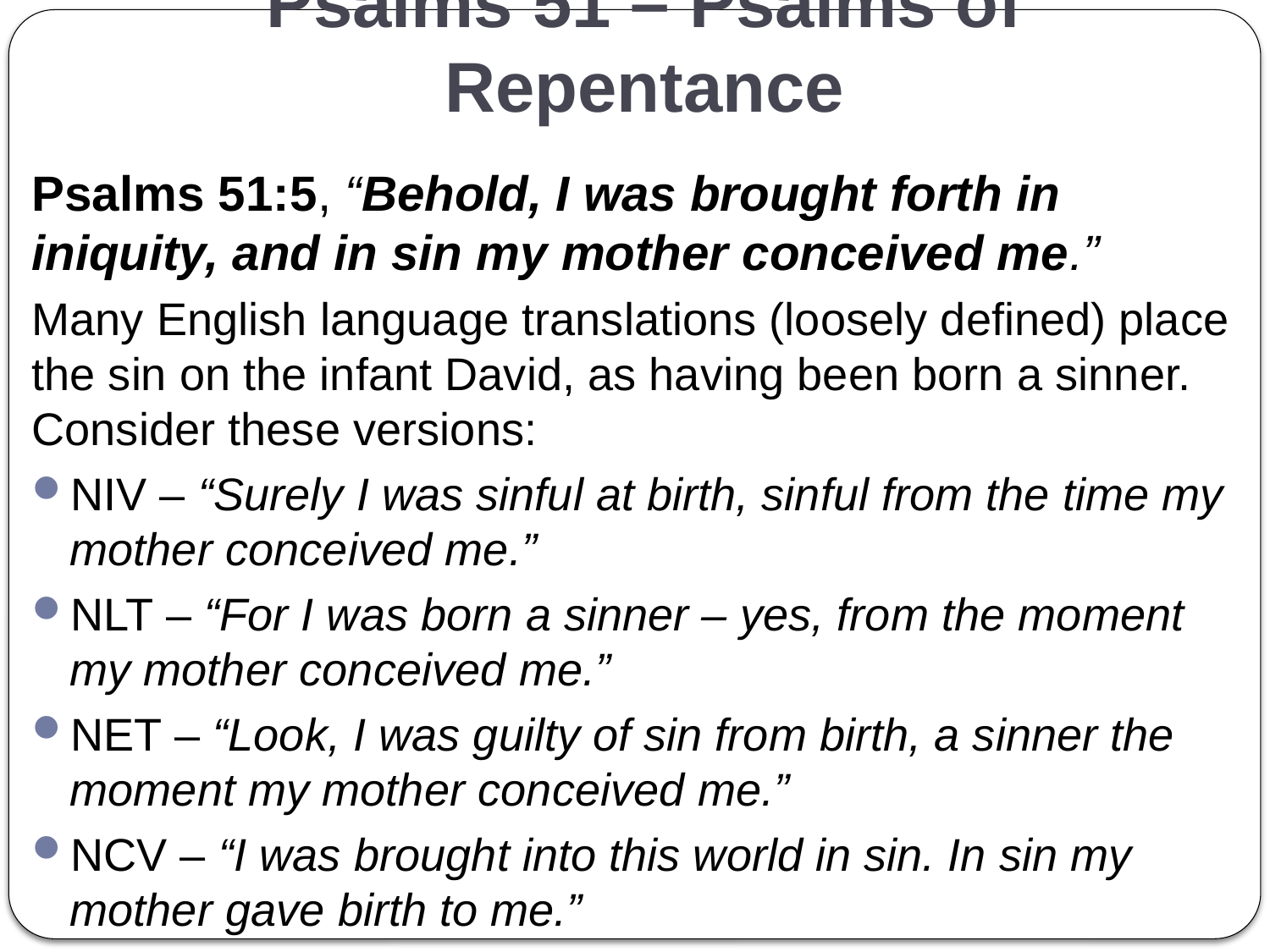

# Psalms 51 – Psalms of Repentance
Psalms 51:5, “Behold, I was brought forth in iniquity, and in sin my mother conceived me.”
Many English language translations (loosely defined) place the sin on the infant David, as having been born a sinner. Consider these versions:
NIV – “Surely I was sinful at birth, sinful from the time my mother conceived me.”
NLT – “For I was born a sinner – yes, from the moment my mother conceived me.”
NET – “Look, I was guilty of sin from birth, a sinner the moment my mother conceived me.”
NCV – “I was brought into this world in sin. In sin my mother gave birth to me.”